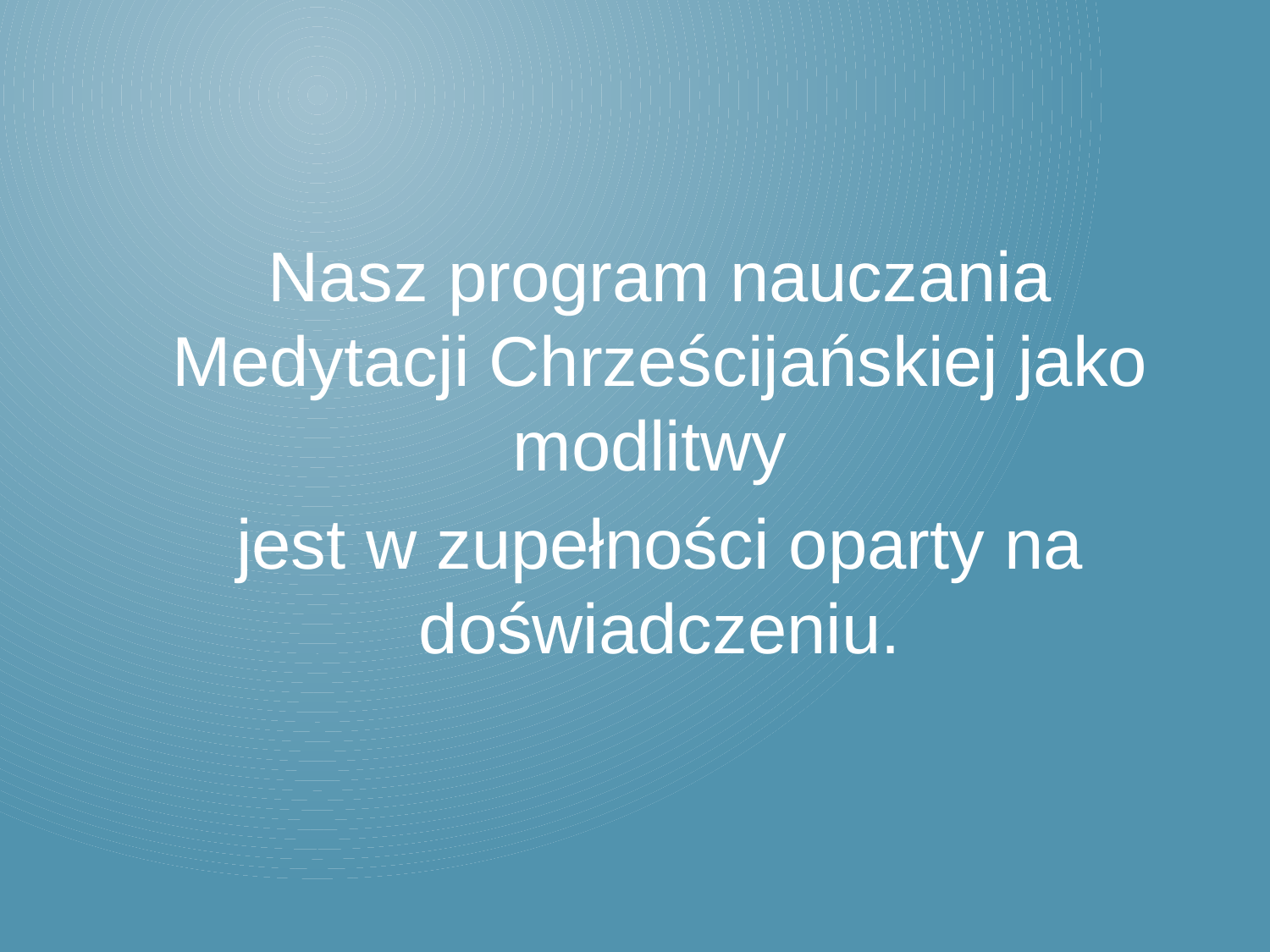

Nasz program nauczania Medytacji Chrześcijańskiej jako modlitwy
jest w zupełności oparty na doświadczeniu.